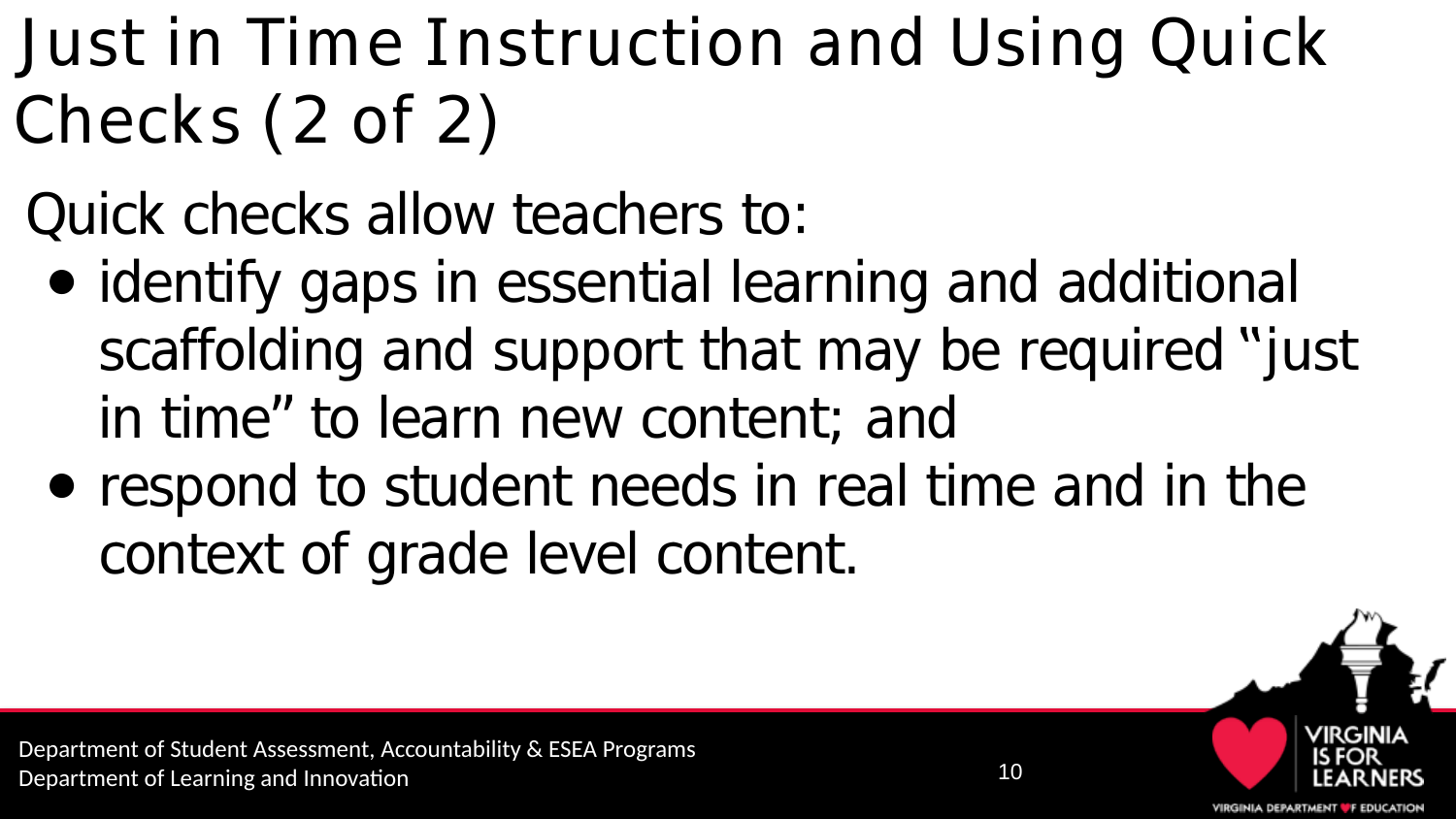

# Just in Time Instruction and Using Quick Checks (2 of 2)
Quick checks allow teachers to:
identify gaps in essential learning and additional scaffolding and support that may be required “just in time” to learn new content; and
respond to student needs in real time and in the context of grade level content.
10